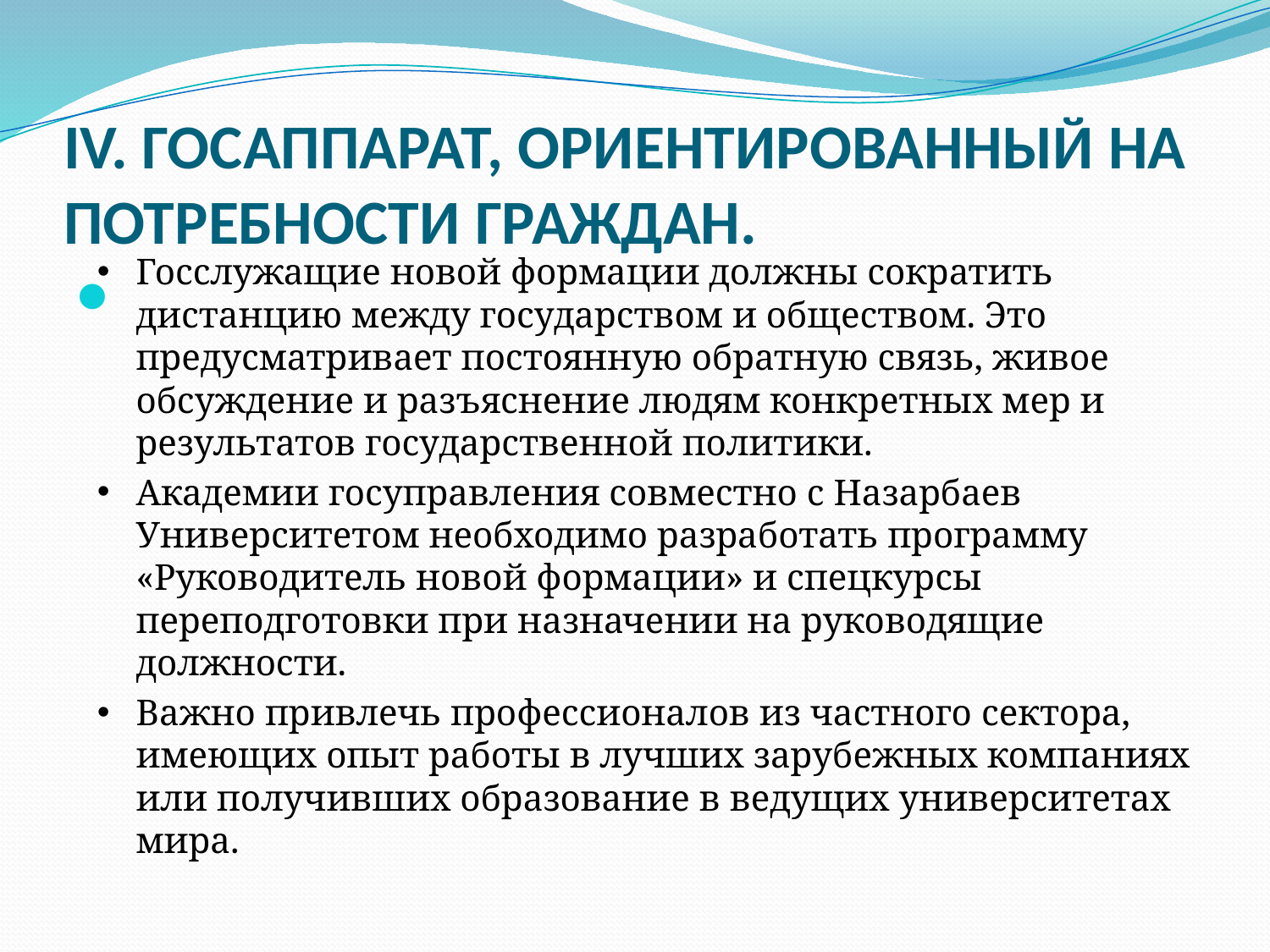

# IV. ГОСАППАРАТ, ОРИЕНТИРОВАННЫЙ НА ПОТРЕБНОСТИ ГРАЖДАН.
Госслужащие новой формации должны сократить дистанцию между государством и обществом. Это предусматривает постоянную обратную связь, живое обсуждение и разъяснение людям конкретных мер и результатов государственной политики.
Академии госуправления совместно с Назарбаев Университетом необходимо разработать программу «Руководитель новой формации» и спецкурсы переподготовки при назначении на руководящие должности.
Важно привлечь профессионалов из частного сектора, имеющих опыт работы в лучших зарубежных компаниях или получивших образование в ведущих университетах мира.